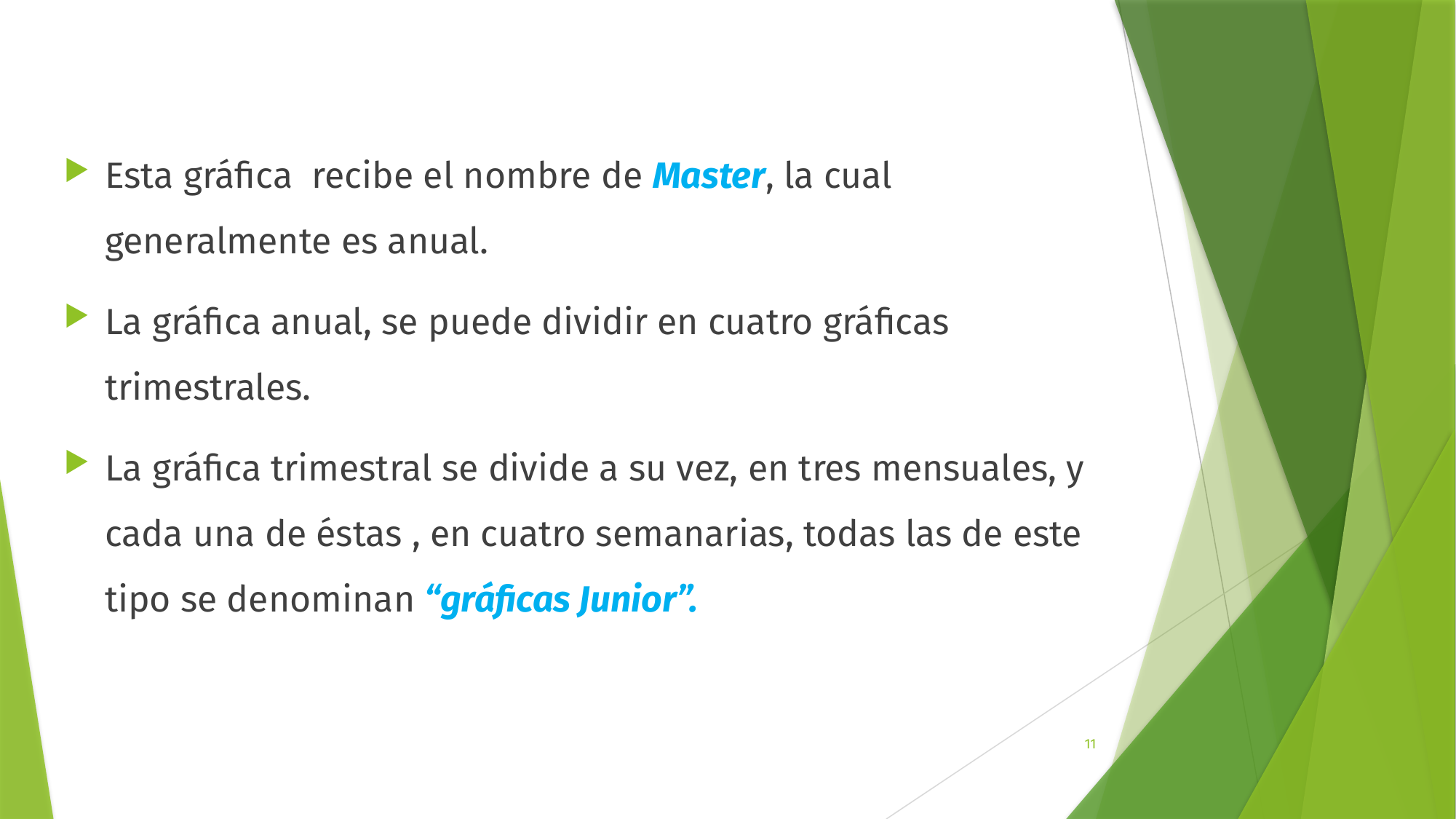

Esta gráfica  recibe el nombre de Master, la cual generalmente es anual.
La gráfica anual, se puede dividir en cuatro gráficas trimestrales.
La gráfica trimestral se divide a su vez, en tres mensuales, y cada una de éstas , en cuatro semanarias, todas las de este tipo se denominan “gráficas Junior”.
11